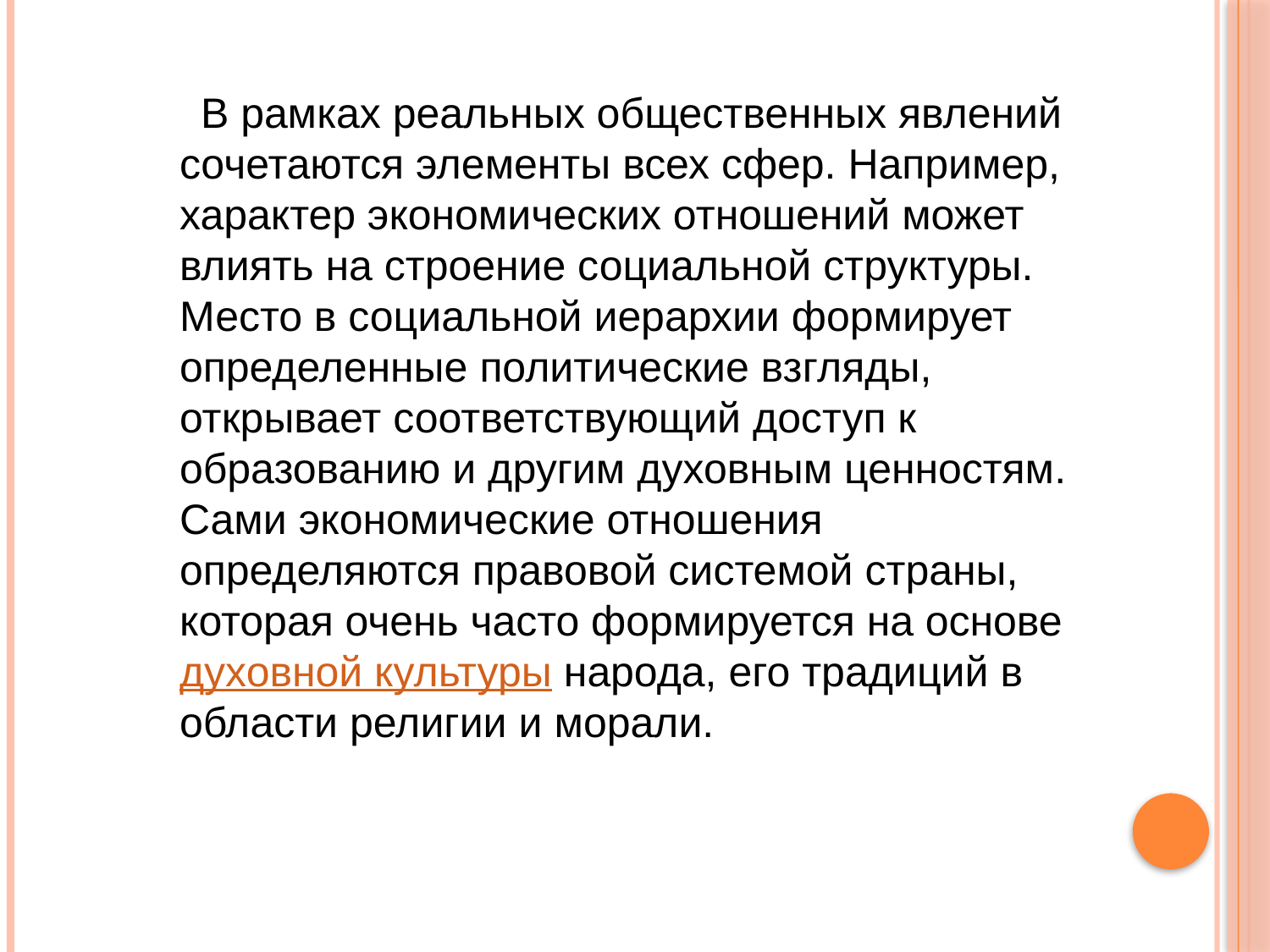

В рамках реальных общественных явлений сочетаются элементы всех сфер. Например, характер экономических отношений может влиять на строение социальной структуры. Место в социальной иерархии формирует определенные политические взгляды, открывает соответствующий доступ к образованию и другим духовным ценностям. Сами экономические отношения определяются правовой системой страны, которая очень часто формируется на основе духовной культуры народа, его традиций в области религии и морали.